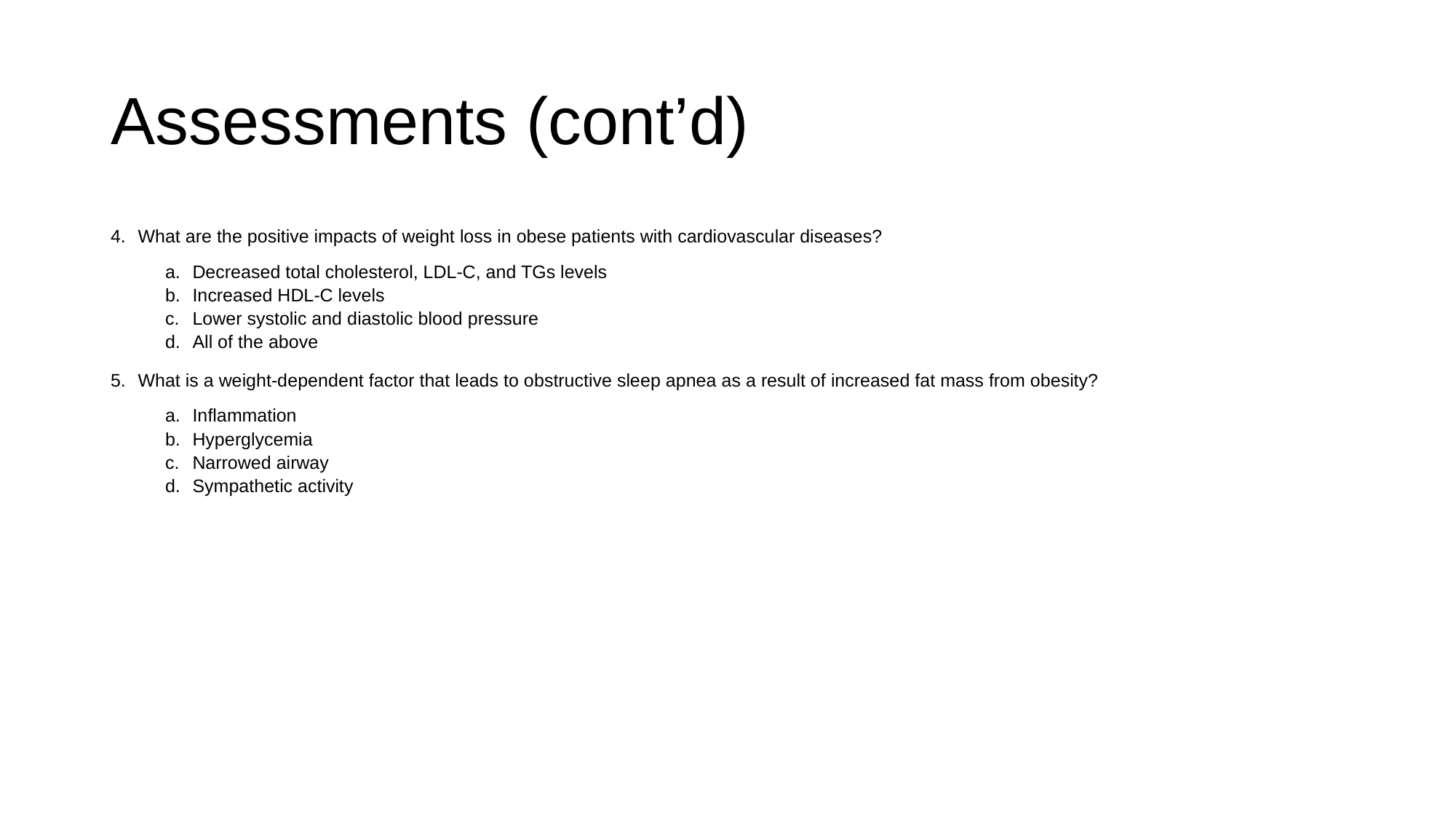

# Assessments (cont’d)
What are the positive impacts of weight loss in obese patients with cardiovascular diseases?
Decreased total cholesterol, LDL-C, and TGs levels
Increased HDL-C levels
Lower systolic and diastolic blood pressure
All of the above
What is a weight-dependent factor that leads to obstructive sleep apnea as a result of increased fat mass from obesity?
Inflammation
Hyperglycemia
Narrowed airway
Sympathetic activity